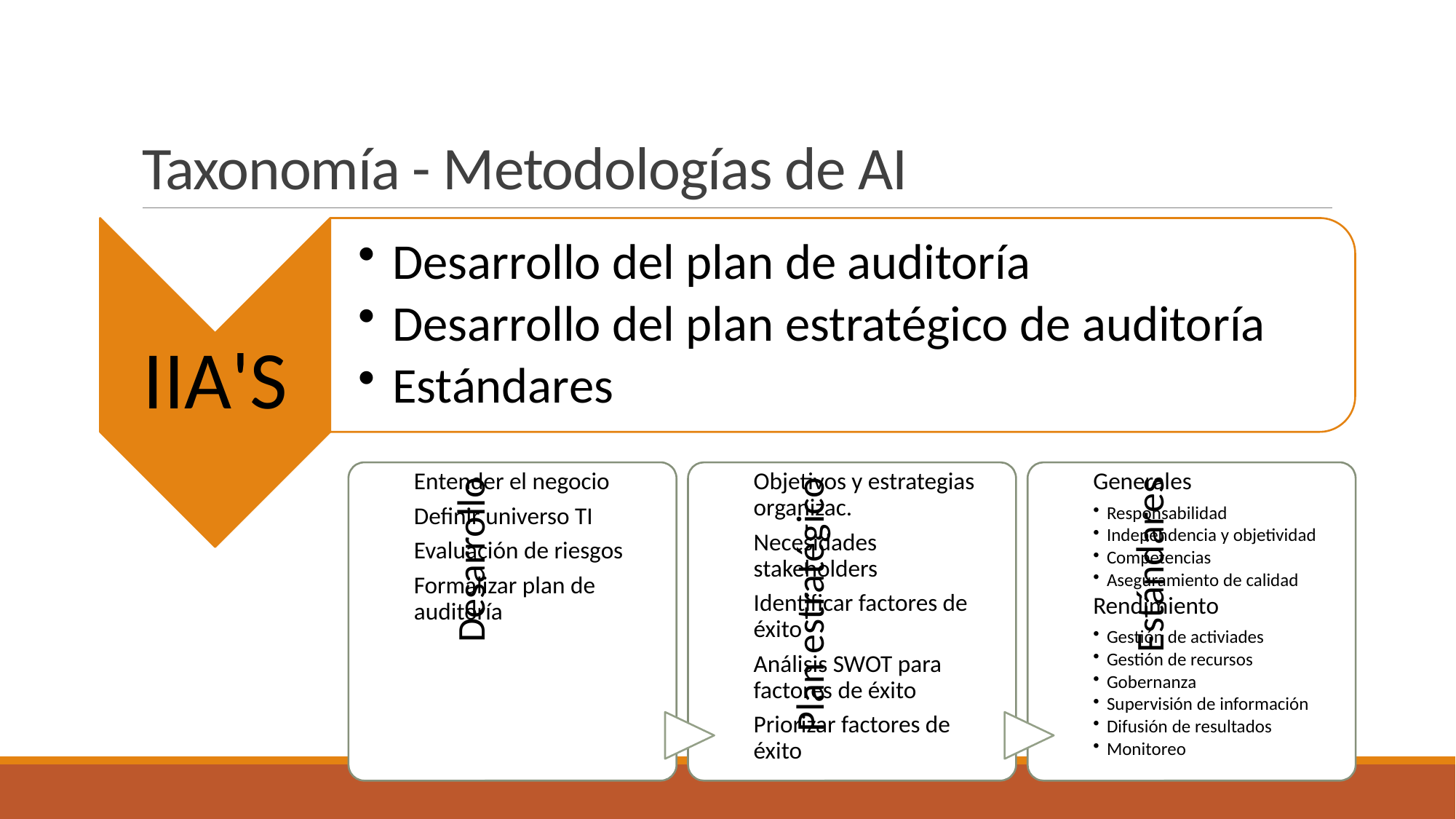

# Taxonomía - Metodologías de AI
IIA'S
Desarrollo del plan de auditoría
Desarrollo del plan estratégico de auditoría
Estándares
Desarrollo
Entender el negocio
Definir universo TI
Evaluación de riesgos
Formalizar plan de auditoría
Plan estratégico
Objetivos y estrategias organizac.
Necesidades stakeholders
Identificar factores de éxito
Análisis SWOT para factores de éxito
Priorizar factores de éxito
Estándares
Generales
Responsabilidad
Independencia y objetividad
Competencias
Aseguramiento de calidad
Rendimiento
Gestión de activiades
Gestión de recursos
Gobernanza
Supervisión de información
Difusión de resultados
Monitoreo